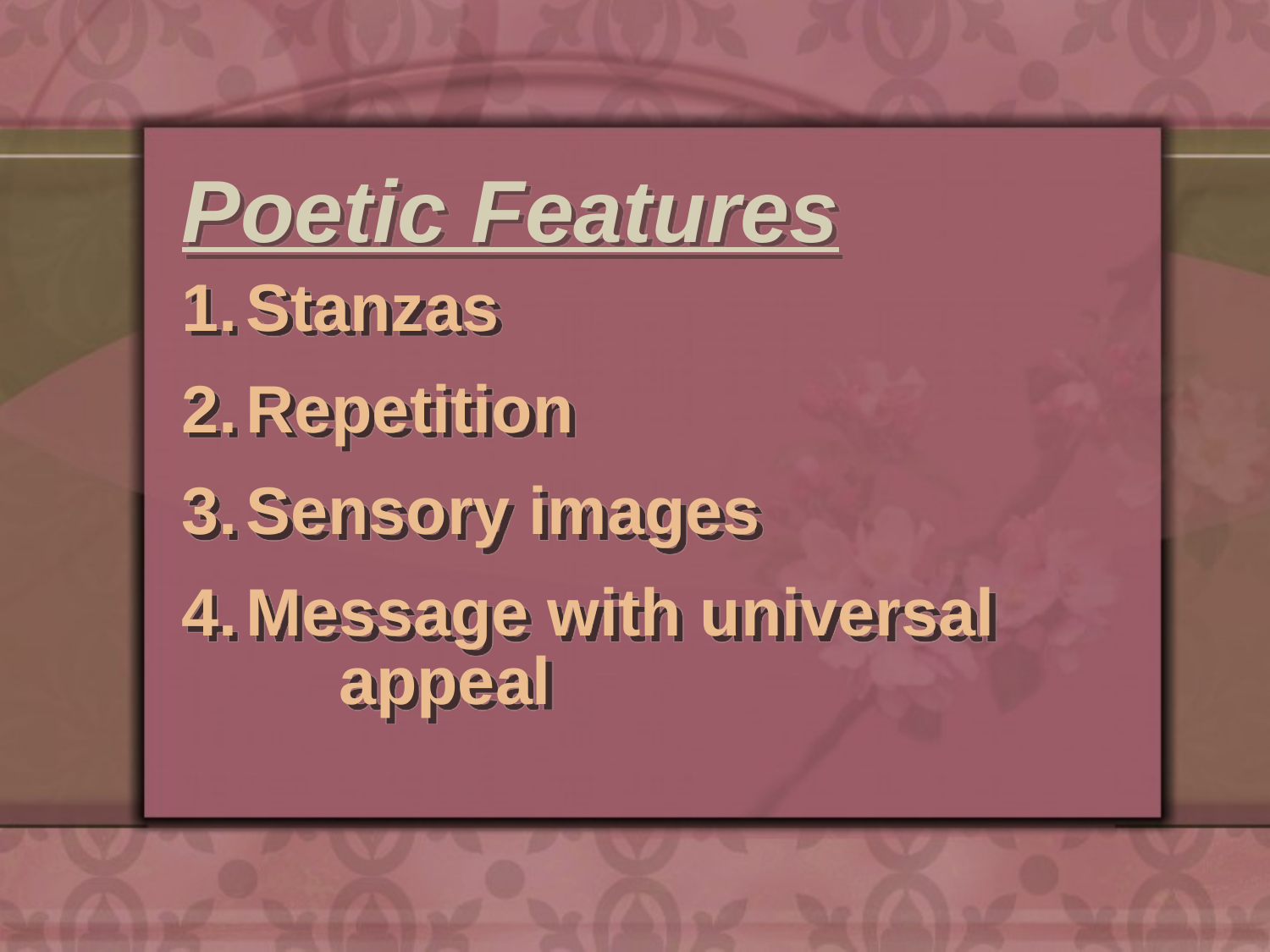

Poetic Features
Stanzas
Repetition
Sensory images
Message with universal                     appeal